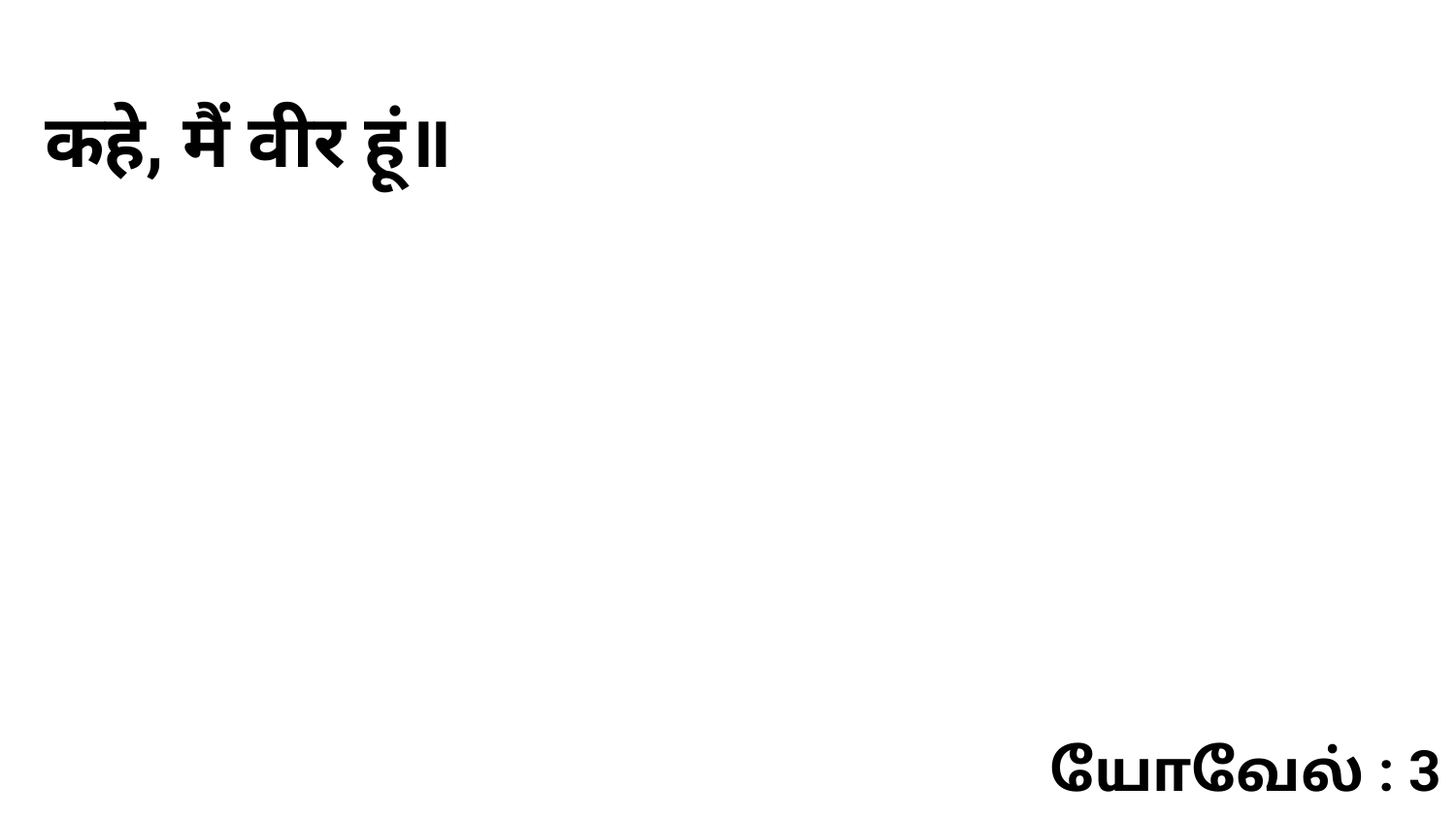

कहे, मैं वीर हूं॥
யோவேல் : 3